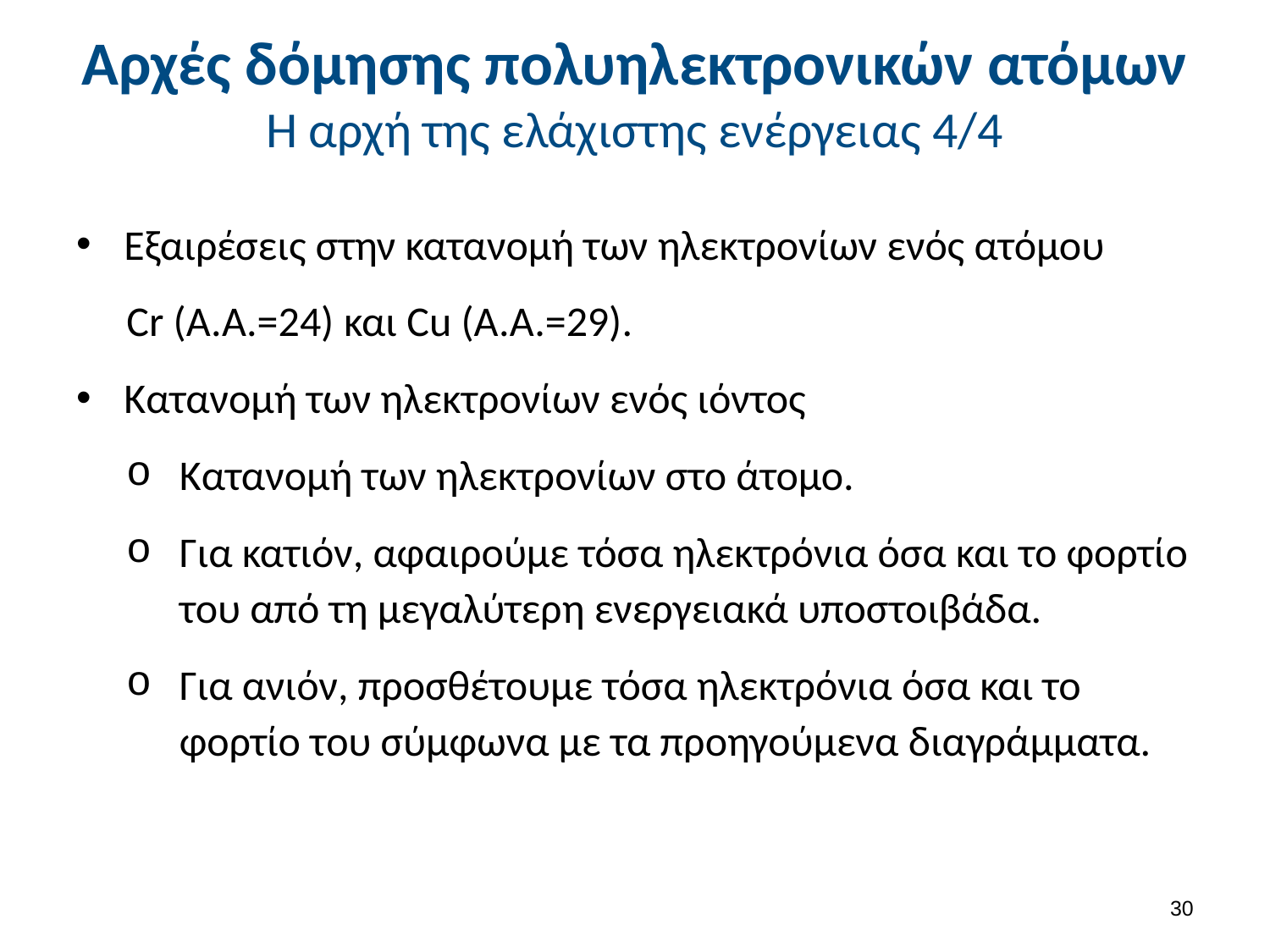

# Αρχές δόμησης πολυηλεκτρονικών ατόμων Η αρχή της ελάχιστης ενέργειας 4/4
Εξαιρέσεις στην κατανομή των ηλεκτρονίων ενός ατόμου
Cr (A.A.=24) και Cu (A.A.=29).
Κατανομή των ηλεκτρονίων ενός ιόντος
Κατανομή των ηλεκτρονίων στο άτομο.
Για κατιόν, αφαιρούμε τόσα ηλεκτρόνια όσα και το φορτίο του από τη μεγαλύτερη ενεργειακά υποστοιβάδα.
Για ανιόν, προσθέτουμε τόσα ηλεκτρόνια όσα και το φορτίο του σύμφωνα με τα προηγούμενα διαγράμματα.
30